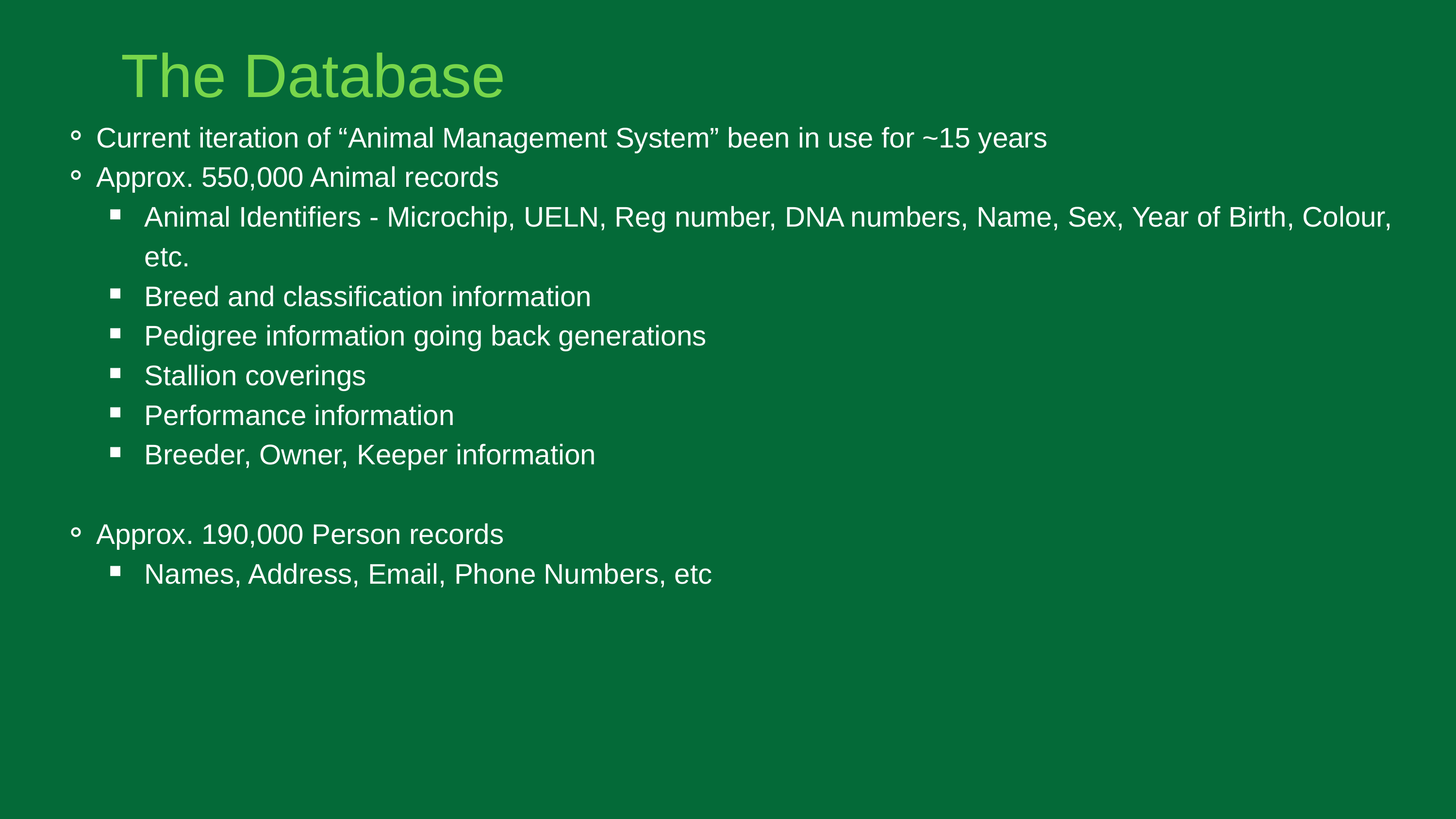

The Database
Current iteration of “Animal Management System” been in use for ~15 years
Approx. 550,000 Animal records
Animal Identifiers - Microchip, UELN, Reg number, DNA numbers, Name, Sex, Year of Birth, Colour, etc.
Breed and classification information
Pedigree information going back generations
Stallion coverings
Performance information
Breeder, Owner, Keeper information

Approx. 190,000 Person records
Names, Address, Email, Phone Numbers, etc